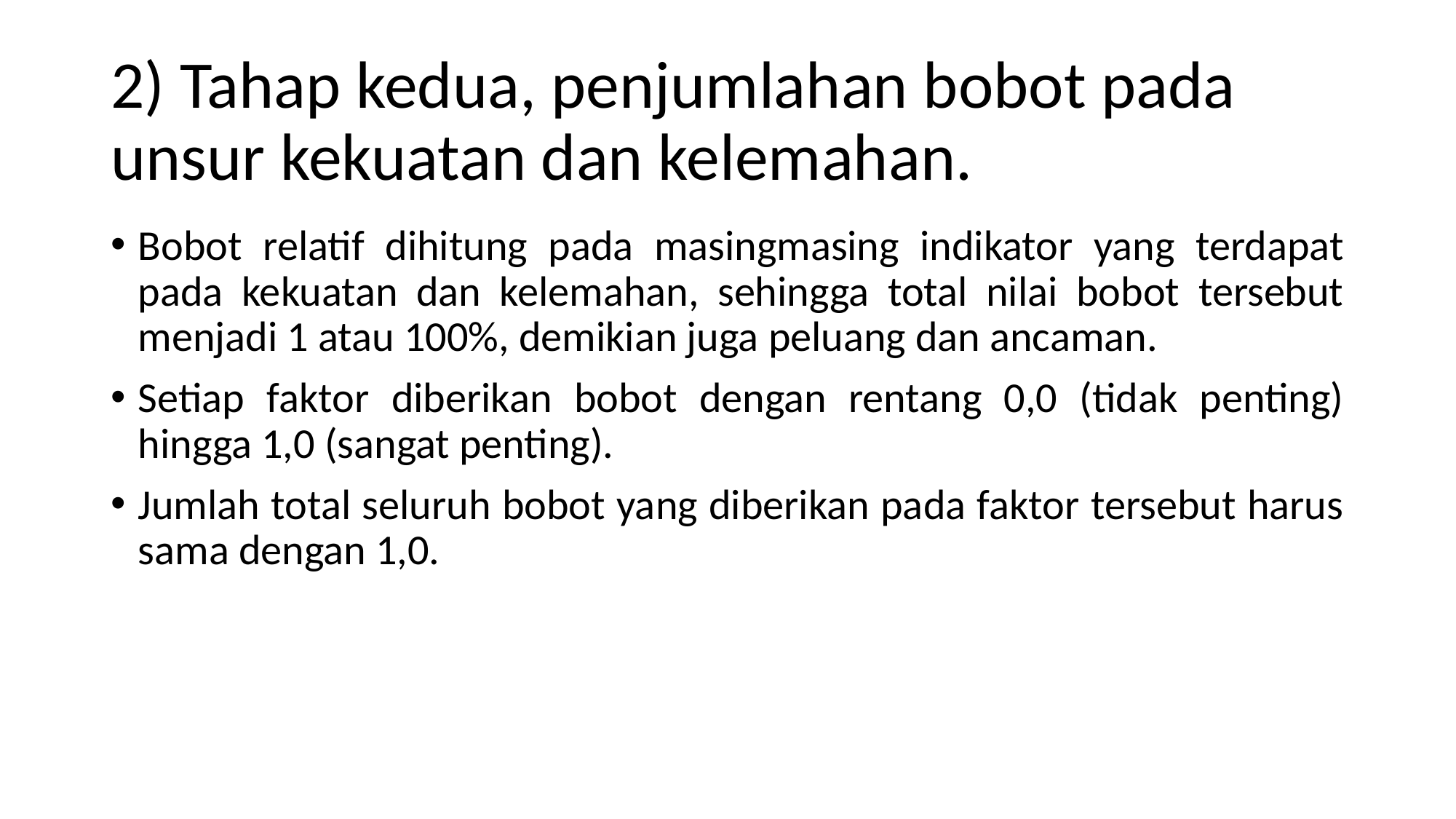

# 2) Tahap kedua, penjumlahan bobot pada unsur kekuatan dan kelemahan.
Bobot relatif dihitung pada masingmasing indikator yang terdapat pada kekuatan dan kelemahan, sehingga total nilai bobot tersebut menjadi 1 atau 100%, demikian juga peluang dan ancaman.
Setiap faktor diberikan bobot dengan rentang 0,0 (tidak penting) hingga 1,0 (sangat penting).
Jumlah total seluruh bobot yang diberikan pada faktor tersebut harus sama dengan 1,0.